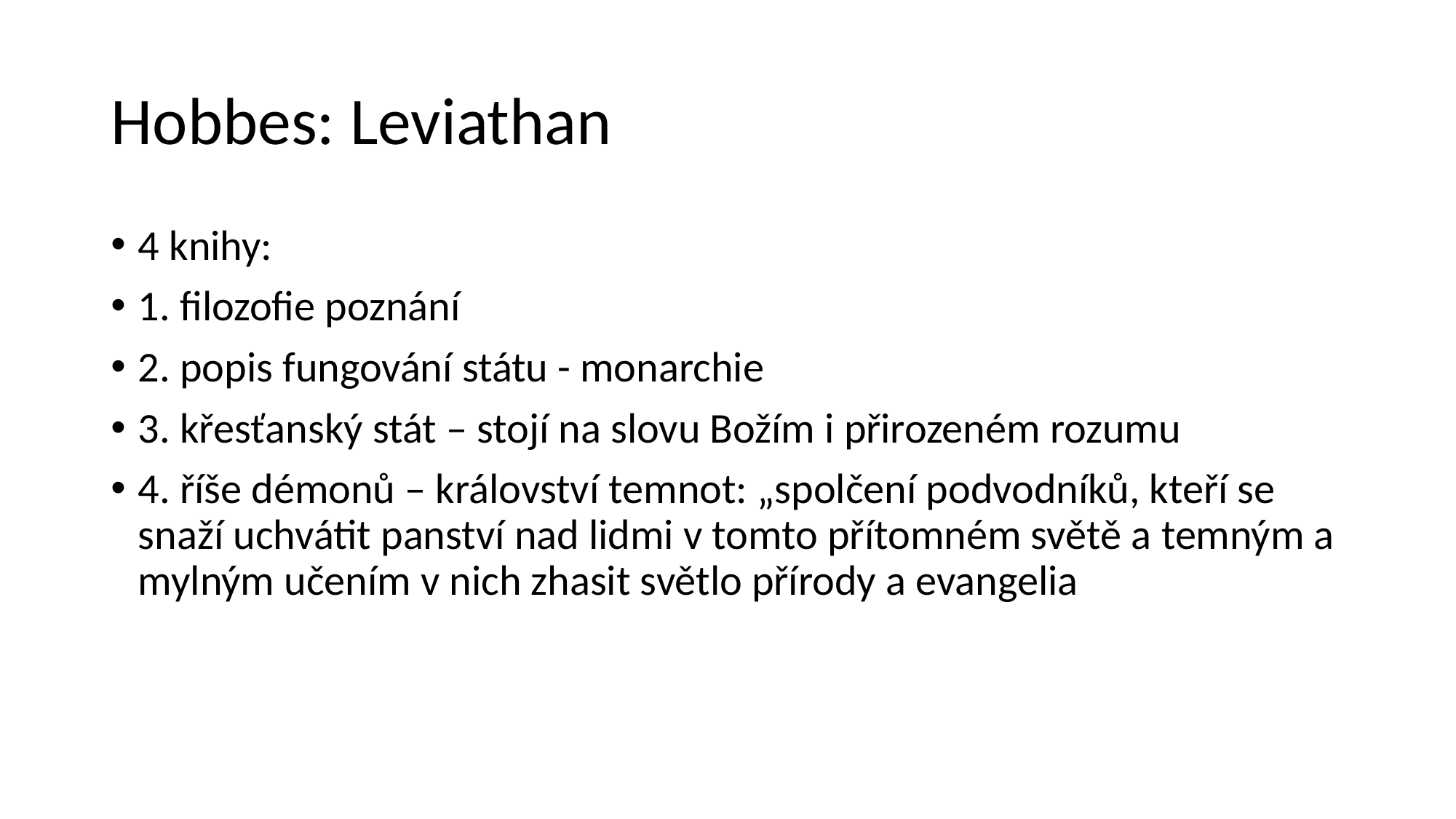

# Hobbes: Leviathan
4 knihy:
1. filozofie poznání
2. popis fungování státu - monarchie
3. křesťanský stát – stojí na slovu Božím i přirozeném rozumu
4. říše démonů – království temnot: „spolčení podvodníků, kteří se snaží uchvátit panství nad lidmi v tomto přítomném světě a temným a mylným učením v nich zhasit světlo přírody a evangelia